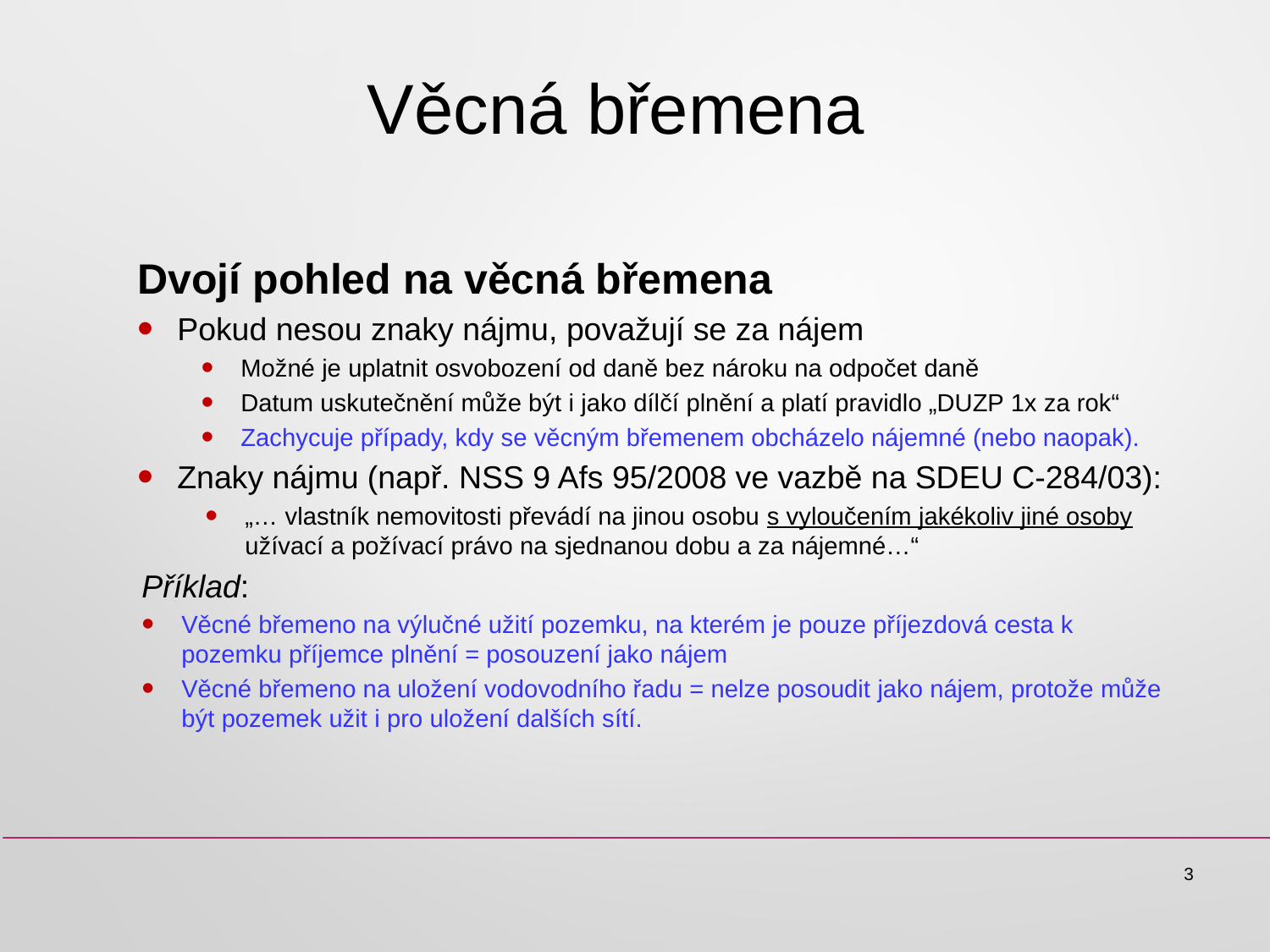

# Věcná břemena
Dvojí pohled na věcná břemena
Pokud nesou znaky nájmu, považují se za nájem
Možné je uplatnit osvobození od daně bez nároku na odpočet daně
Datum uskutečnění může být i jako dílčí plnění a platí pravidlo „DUZP 1x za rok“
Zachycuje případy, kdy se věcným břemenem obcházelo nájemné (nebo naopak).
Znaky nájmu (např. NSS 9 Afs 95/2008 ve vazbě na SDEU C-284/03):
„… vlastník nemovitosti převádí na jinou osobu s vyloučením jakékoliv jiné osoby užívací a požívací právo na sjednanou dobu a za nájemné…“
Příklad:
Věcné břemeno na výlučné užití pozemku, na kterém je pouze příjezdová cesta k pozemku příjemce plnění = posouzení jako nájem
Věcné břemeno na uložení vodovodního řadu = nelze posoudit jako nájem, protože může být pozemek užit i pro uložení dalších sítí.
3